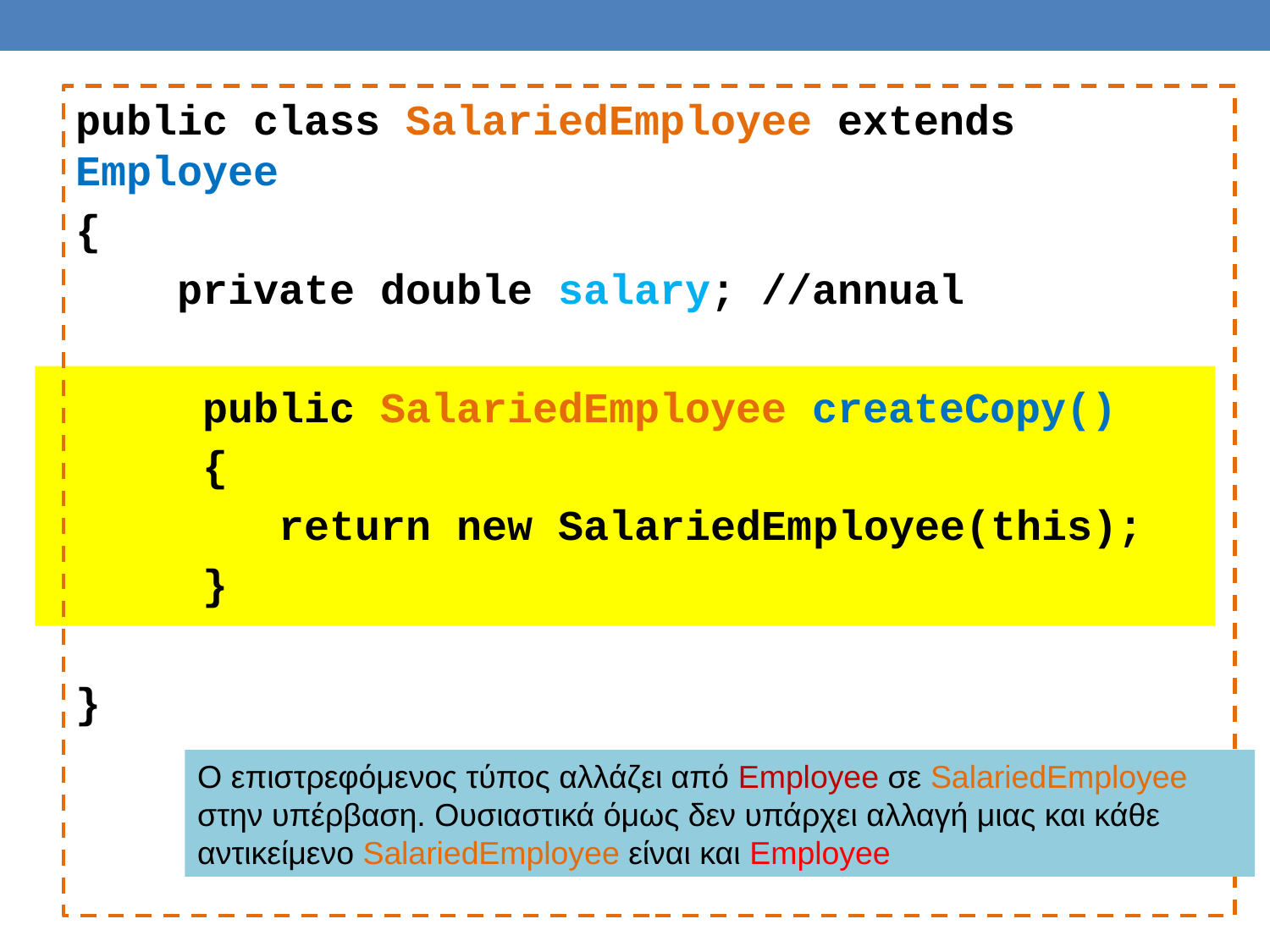

public class SalariedEmployee extends Employee
{
    private double salary; //annual

	public SalariedEmployee createCopy()
    	{
        return new SalariedEmployee(this);
    	}

}

Ο επιστρεφόμενος τύπος αλλάζει από Employee σε SalariedEmployee στην υπέρβαση. Ουσιαστικά όμως δεν υπάρχει αλλαγή μιας και κάθε αντικείμενο SalariedEmployee είναι και Employee